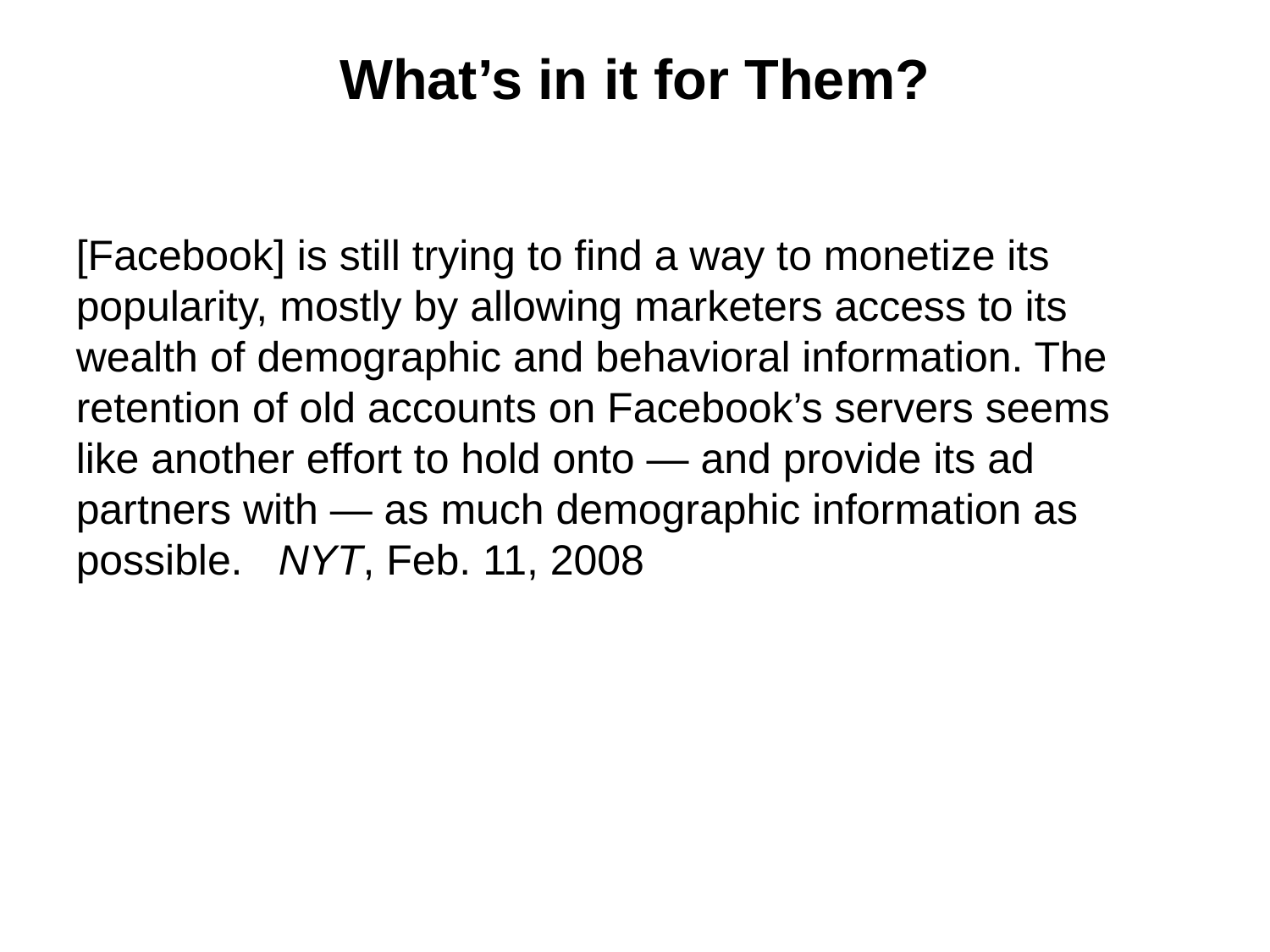

# What’s in it for Them?
[Facebook] is still trying to find a way to monetize its popularity, mostly by allowing marketers access to its wealth of demographic and behavioral information. The retention of old accounts on Facebook’s servers seems like another effort to hold onto — and provide its ad partners with — as much demographic information as possible.   NYT, Feb. 11, 2008